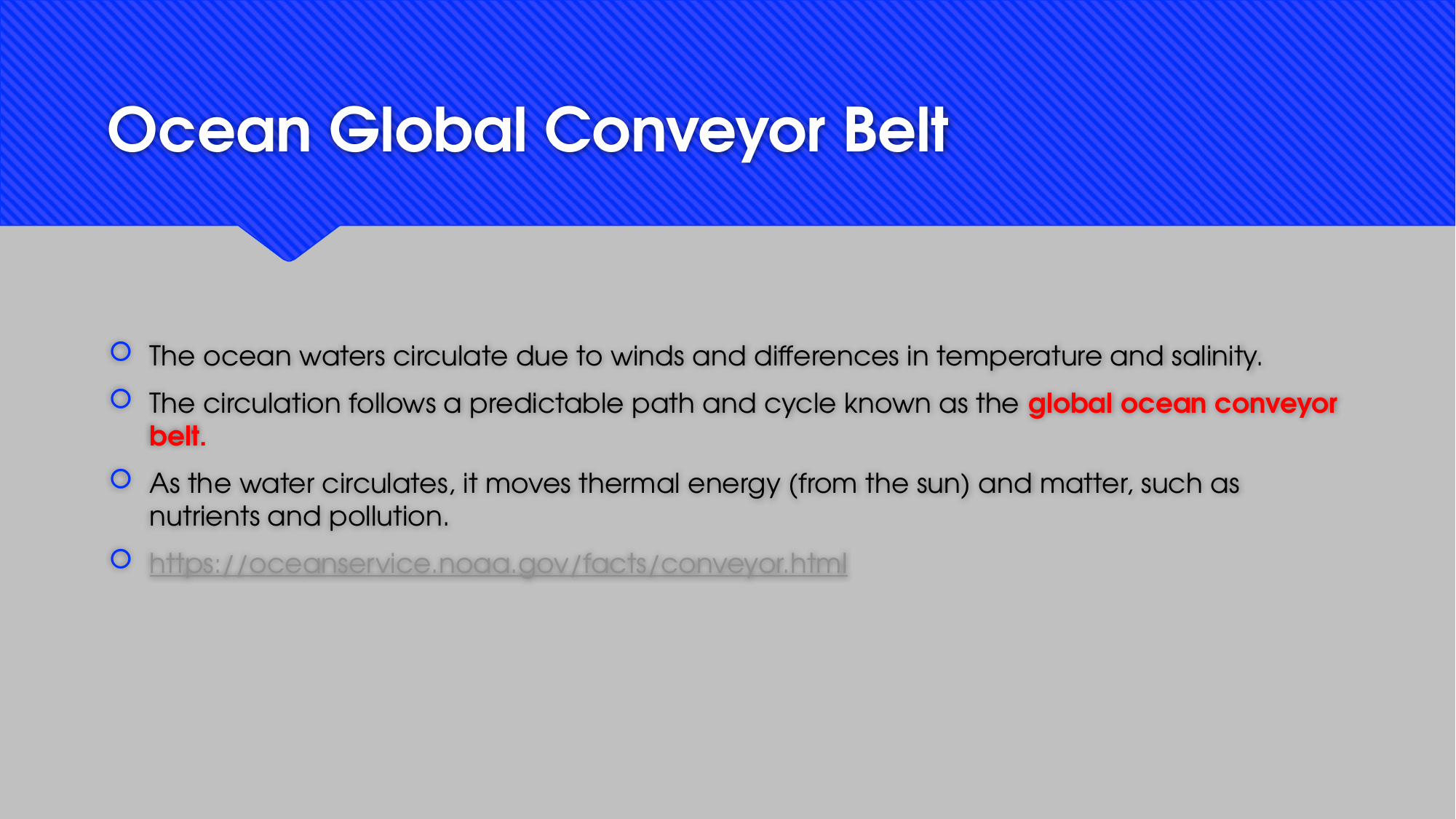

# Ocean Global Conveyor Belt
The ocean waters circulate due to winds and differences in temperature and salinity.
The circulation follows a predictable path and cycle known as the global ocean conveyor belt.
As the water circulates, it moves thermal energy (from the sun) and matter, such as nutrients and pollution.
https://oceanservice.noaa.gov/facts/conveyor.html